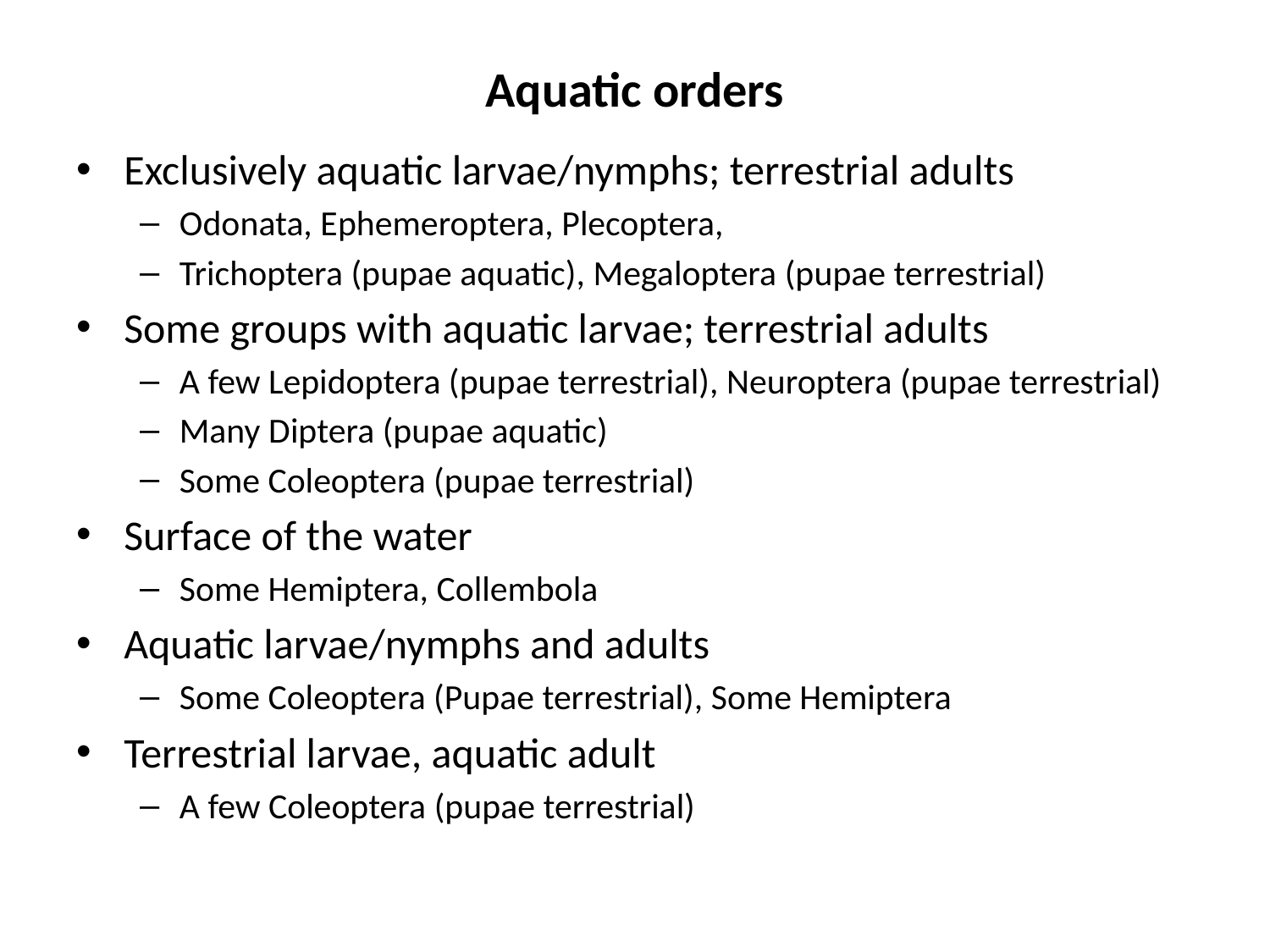

# Aquatic orders
Exclusively aquatic larvae/nymphs; terrestrial adults
Odonata, Ephemeroptera, Plecoptera,
Trichoptera (pupae aquatic), Megaloptera (pupae terrestrial)
Some groups with aquatic larvae; terrestrial adults
A few Lepidoptera (pupae terrestrial), Neuroptera (pupae terrestrial)
Many Diptera (pupae aquatic)
Some Coleoptera (pupae terrestrial)
Surface of the water
Some Hemiptera, Collembola
Aquatic larvae/nymphs and adults
Some Coleoptera (Pupae terrestrial), Some Hemiptera
Terrestrial larvae, aquatic adult
A few Coleoptera (pupae terrestrial)